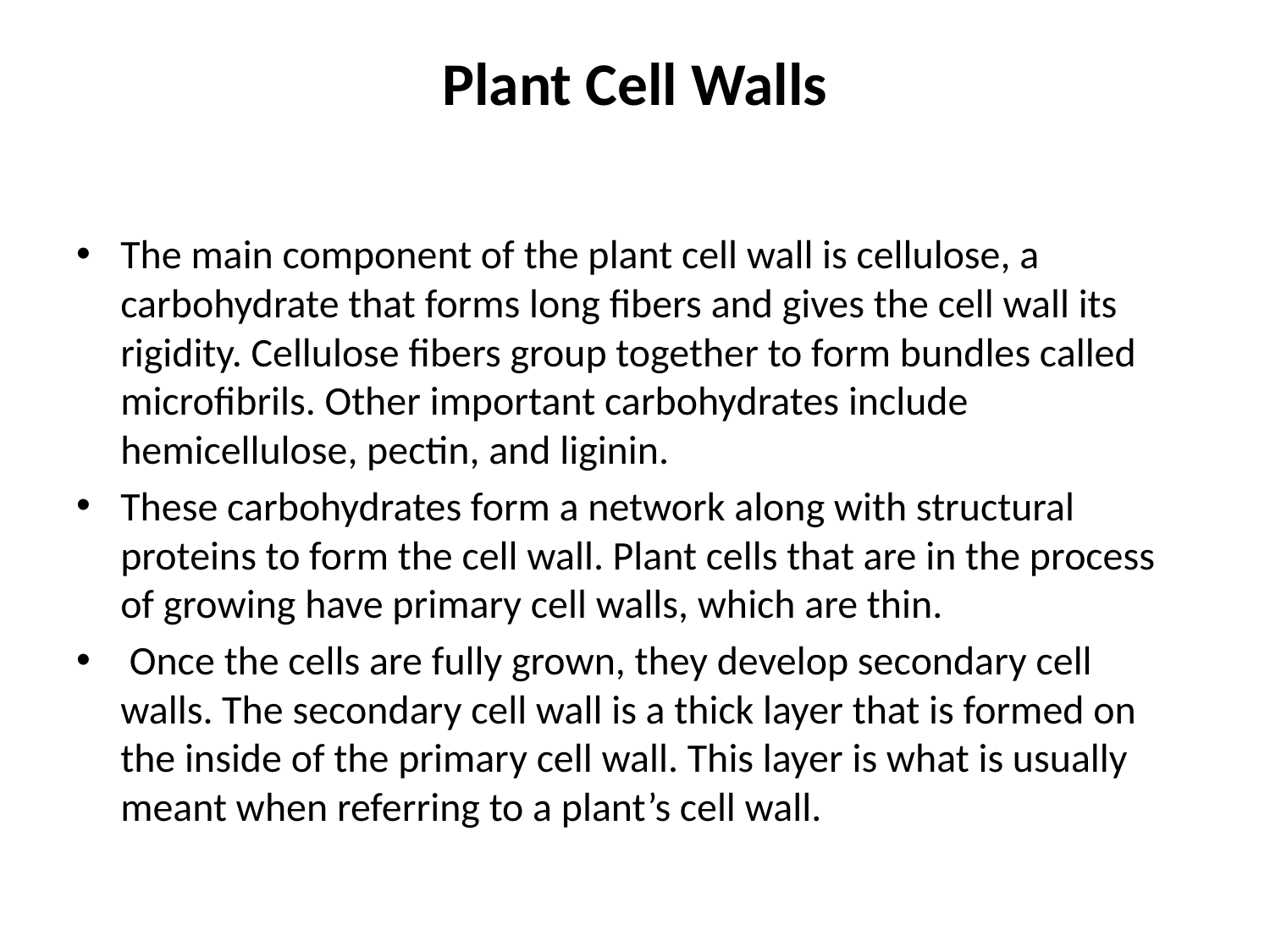

# Plant Cell Walls
The main component of the plant cell wall is cellulose, a carbohydrate that forms long fibers and gives the cell wall its rigidity. Cellulose fibers group together to form bundles called microfibrils. Other important carbohydrates include hemicellulose, pectin, and liginin.
These carbohydrates form a network along with structural proteins to form the cell wall. Plant cells that are in the process of growing have primary cell walls, which are thin.
 Once the cells are fully grown, they develop secondary cell walls. The secondary cell wall is a thick layer that is formed on the inside of the primary cell wall. This layer is what is usually meant when referring to a plant’s cell wall.